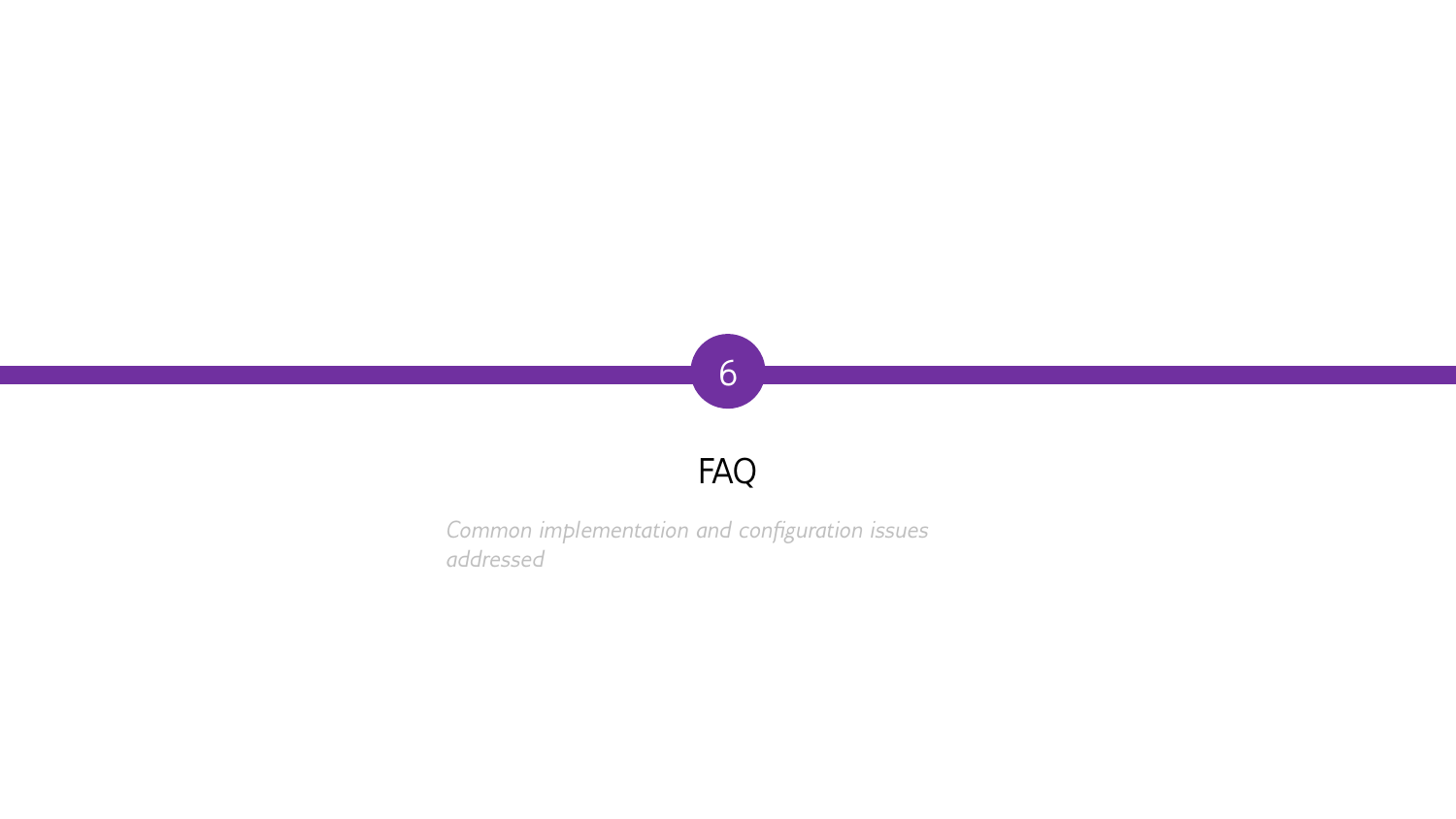

6
FAQ
Common implementation and configuration issues addressed